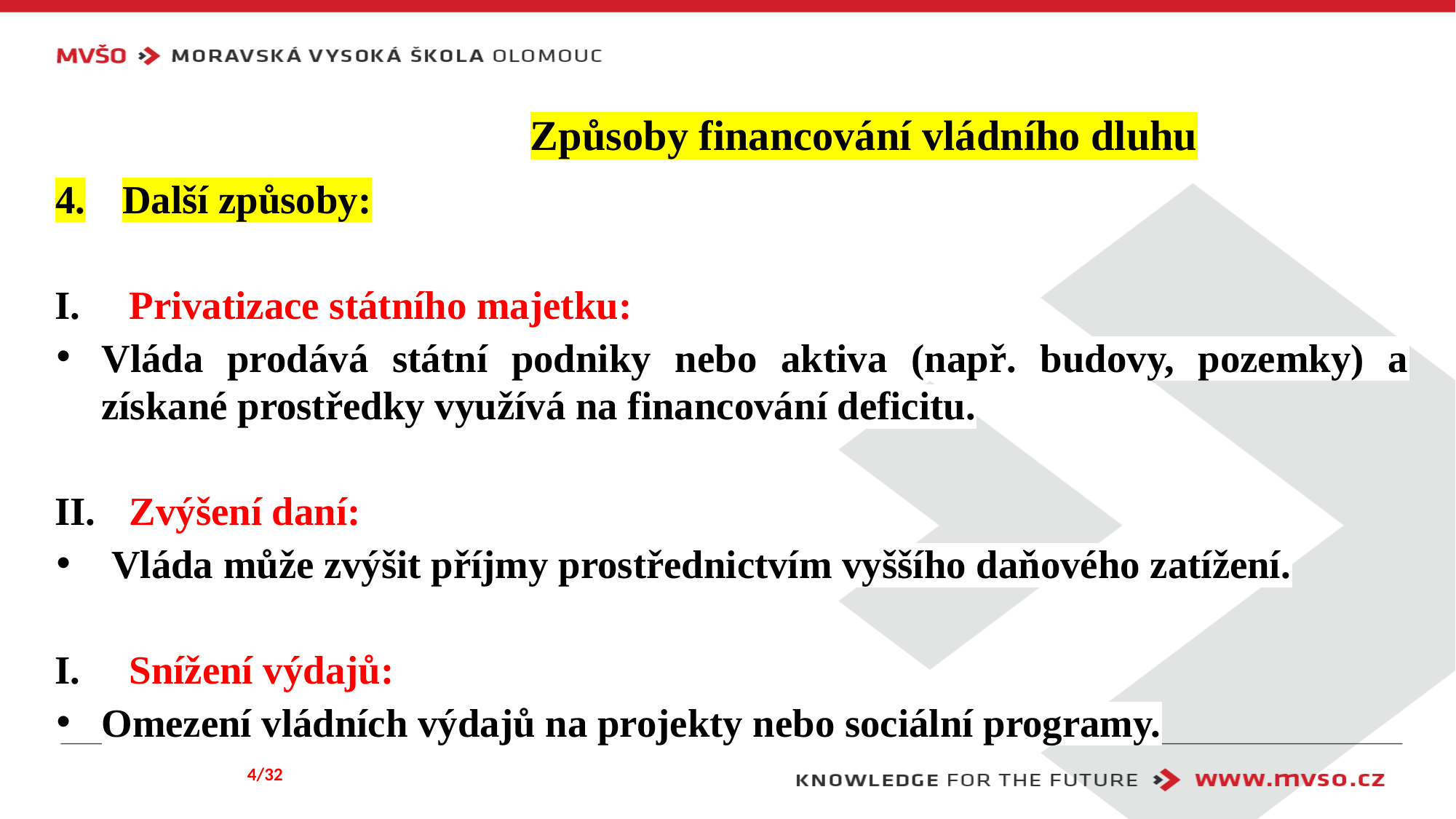

# Způsoby financování vládního dluhu
Další způsoby:

Privatizace státního majetku:
Vláda prodává státní podniky nebo aktiva (např. budovy, pozemky) a získané prostředky využívá na financování deficitu.

Zvýšení daní:
 Vláda může zvýšit příjmy prostřednictvím vyššího daňového zatížení.

Snížení výdajů:
Omezení vládních výdajů na projekty nebo sociální programy.
4/32